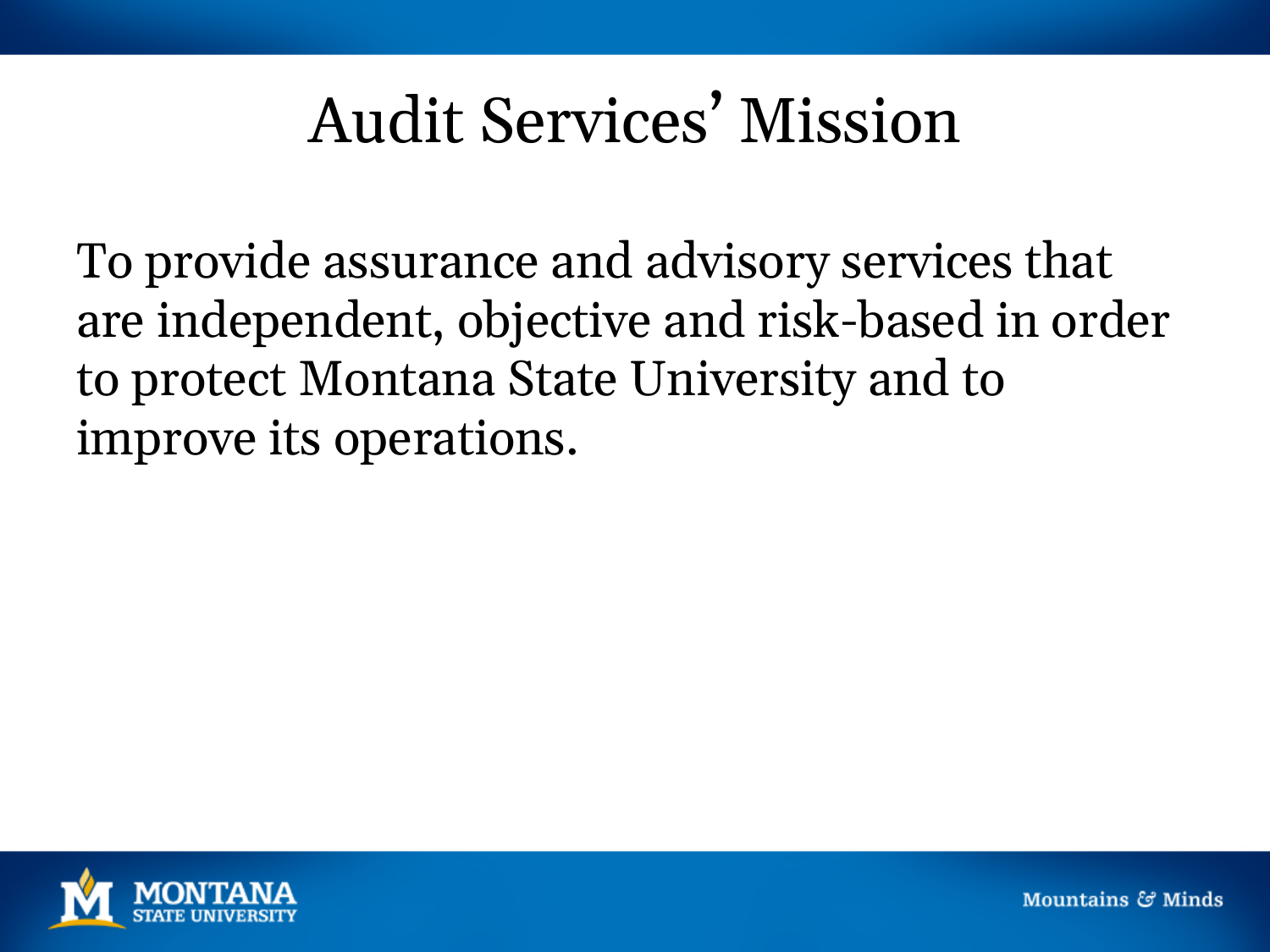

# Audit Services’ Mission
To provide assurance and advisory services that are independent, objective and risk-based in order to protect Montana State University and to improve its operations.